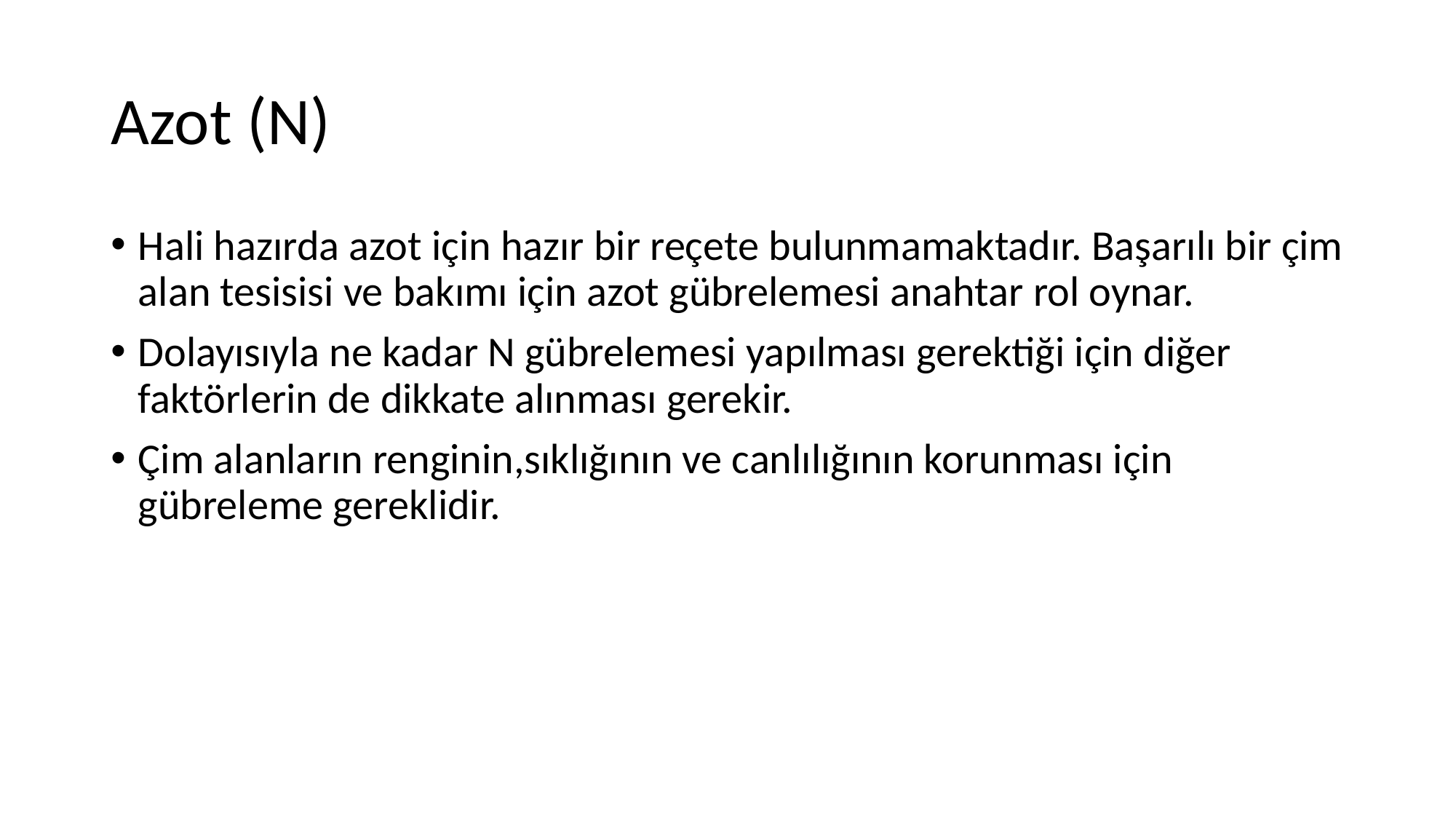

# Azot (N)
Hali hazırda azot için hazır bir reçete bulunmamaktadır. Başarılı bir çim alan tesisisi ve bakımı için azot gübrelemesi anahtar rol oynar.
Dolayısıyla ne kadar N gübrelemesi yapılması gerektiği için diğer faktörlerin de dikkate alınması gerekir.
Çim alanların renginin,sıklığının ve canlılığının korunması için gübreleme gereklidir.